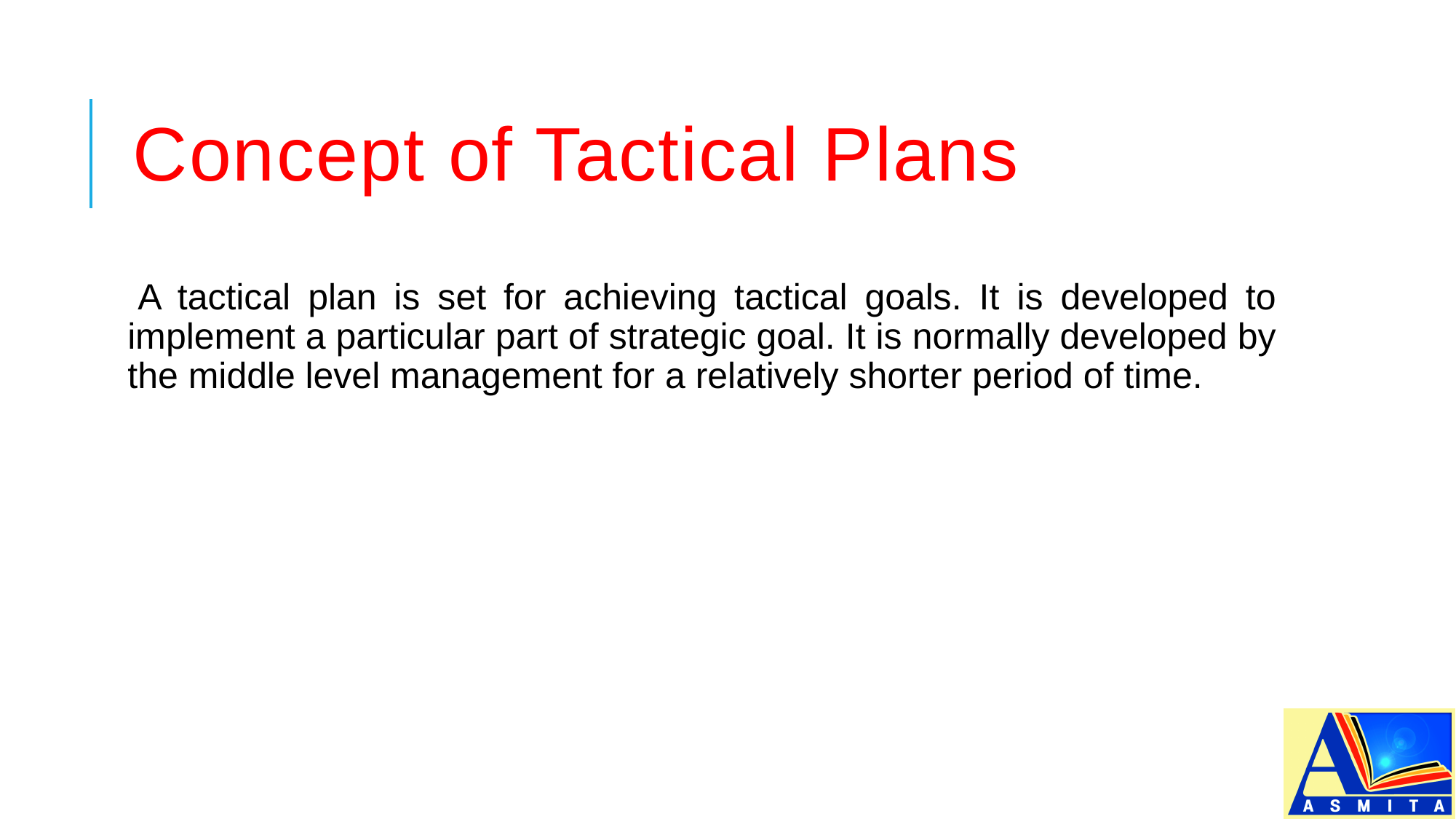

# Concept of Tactical Plans
A tactical plan is set for achieving tactical goals. It is developed to implement a particular part of strategic goal. It is normally developed by the middle level management for a relatively shorter period of time.